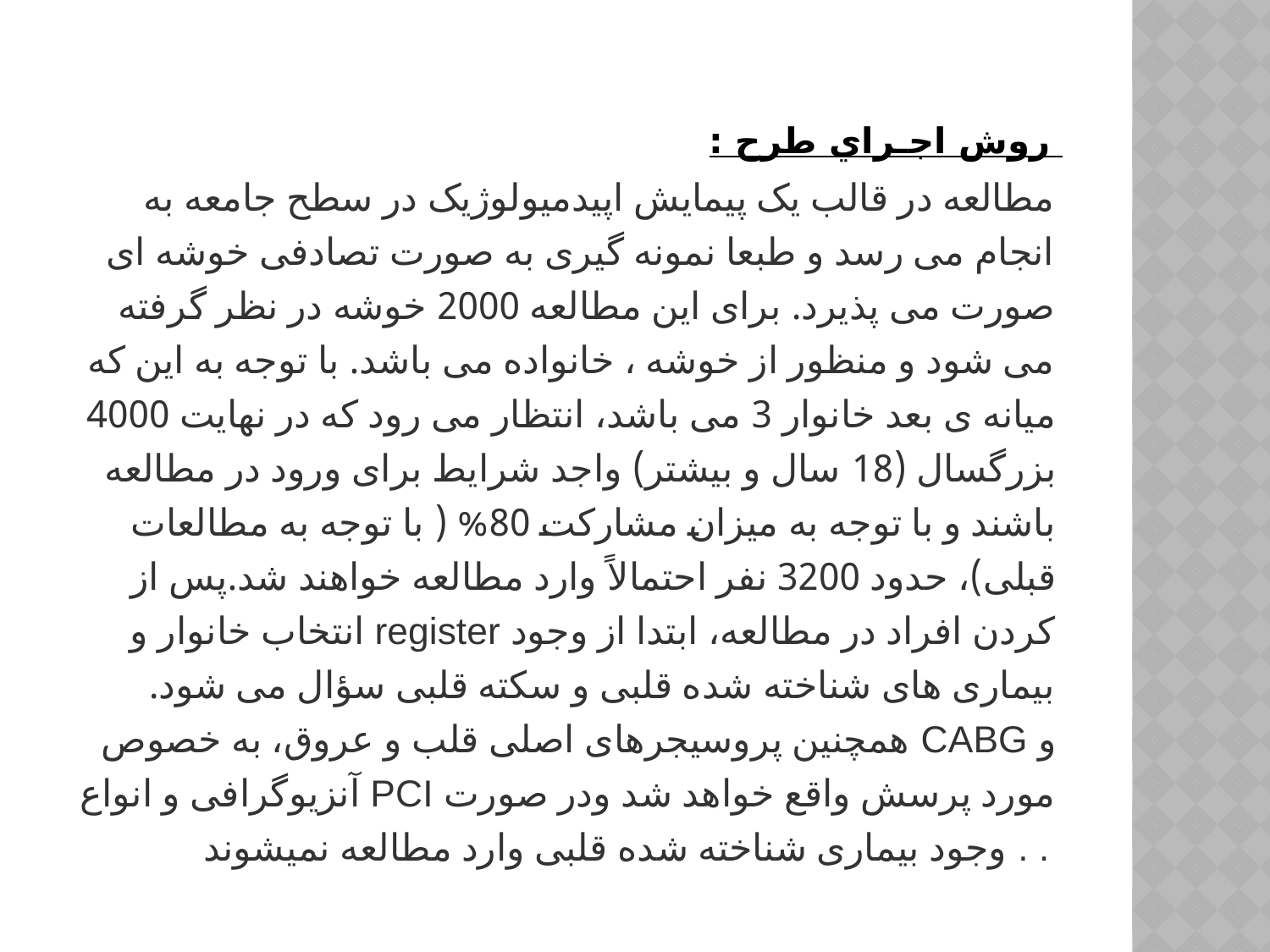

# روش اجـراي طرح :
مطالعه در قالب یک پیمایش اپیدمیولوژیک در سطح جامعه به انجام می رسد و طبعا نمونه گیری به صورت تصادفی خوشه ای صورت می پذیرد. برای این مطالعه 2000 خوشه در نظر گرفته می شود و منظور از خوشه ، خانواده می باشد. با توجه به این که میانه ی بعد خانوار 3 می باشد، انتظار می رود که در نهایت 4000 بزرگسال (18 سال و بیشتر) واجد شرایط برای ورود در مطالعه باشند و با توجه به میزان مشارکت 80% ( با توجه به مطالعات قبلی)، حدود 3200 نفر احتمالاً وارد مطالعه خواهند شد.پس از انتخاب خانوار و register کردن افراد در مطالعه، ابتدا از وجود بیماری های شناخته شده قلبی و سکته قلبی سؤال می شود. همچنین پروسیجرهای اصلی قلب و عروق، به خصوص CABG و آنزیوگرافی و انواع PCI مورد پرسش واقع خواهد شد ودر صورت وجود بیماری شناخته شده قلبی وارد مطالعه نمیشوند . .